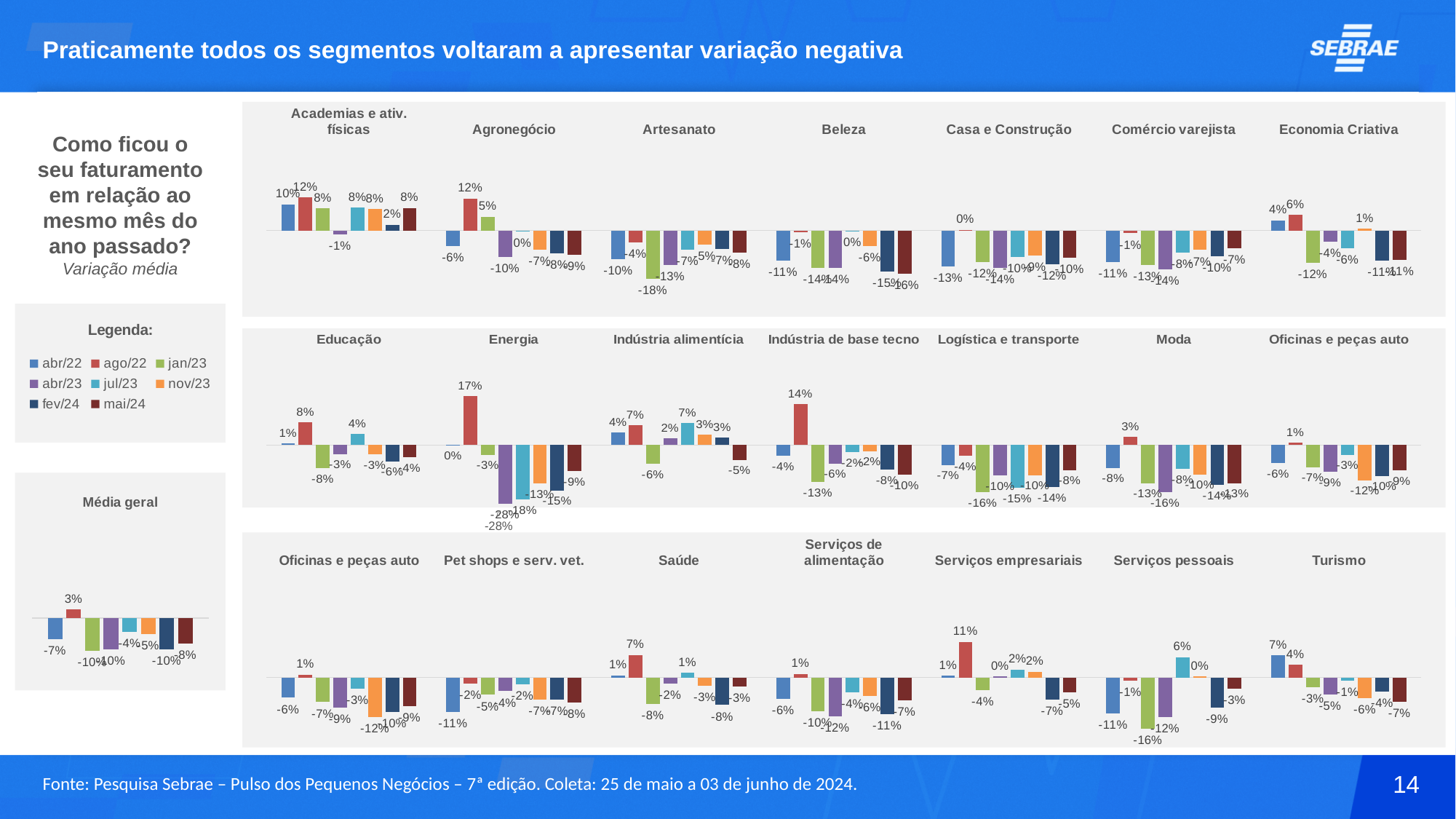

# Praticamente todos os segmentos voltaram a apresentar variação negativa

### Chart

| Category | abr/22 | ago/22 | jan/23 | abr/23 | jul/23 | nov/23 | fev/24 | mai/24 |
|---|---|---|---|---|---|---|---|---|
| Academias e ativ. físicas | 0.09525220337465205 | 0.12162204582491608 | 0.08149118793978608 | -0.013988478883100303 | 0.08432960824228325 | 0.07816429253294653 | 0.020731905621412427 | 0.08203249479468887 |
| Agronegócio | -0.05653903348848151 | 0.11632909915446067 | 0.05022611480660261 | -0.09771760225981657 | -0.0046286475792713085 | -0.06943359665251485 | -0.08422278424335282 | -0.08970790730737294 |
| Artesanato | -0.10481630566925715 | -0.043244806124032344 | -0.17837104669288847 | -0.12720755201714937 | -0.06990630227993357 | -0.051257761055979865 | -0.06878470879340731 | -0.08025827624306596 |
| Beleza | -0.11065995030948858 | -0.007156323419645088 | -0.13776055447604157 | -0.1377002450693144 | -0.0022385962968385813 | -0.057497938416879245 | -0.15082456068293978 | -0.15964194435392434 |
| Casa e Construção | -0.13256919881764373 | 0.002485583183058844 | -0.11675666875275675 | -0.13818137414088053 | -0.09710692075237161 | -0.09230455324254015 | -0.1232720901274246 | -0.0986397175541978 |
| Comércio varejista | -0.11473845577847513 | -0.010587069038200461 | -0.126774412629124 | -0.14304407253930926 | -0.08189801226606182 | -0.07153532615228678 | -0.09555932917854015 | -0.06502978261462788 |
| Economia Criativa | 0.03648687696097645 | 0.05782627435439656 | -0.11894078956995069 | -0.0399869523804638 | -0.06417242176319875 | 0.006028976319986913 | -0.11138447571493418 | -0.10737129629810348 |
Como ficou o seu faturamento em relação ao mesmo mês do ano passado?
Variação média

### Chart: Legenda:

| Category | abr/22 | ago/22 | jan/23 | abr/23 | jul/23 | nov/23 | fev/24 | mai/24 |
|---|---|---|---|---|---|---|---|---|
| Média geral | -0.0650041067915532 | 0.026440041708867795 | -0.100181352532231 | -0.09594471388207086 | -0.04245801183759259 | -0.04984971736480572 | -0.09626112486628263 | -0.07947936628349347 |

### Chart

| Category | abr/22 | ago/22 | jan/23 | abr/23 | jul/23 | nov/23 | fev/24 | mai/24 |
|---|---|---|---|---|---|---|---|---|
| Educação | 0.006723419269235173 | 0.07734604112566848 | -0.07839124029959316 | -0.031155768789193922 | 0.03807131768499553 | -0.03130969926561731 | -0.05557061379828247 | -0.041907591642868086 |
| Energia | -0.0012665527730322096 | 0.16688856275065336 | -0.032479854175903836 | -0.2765002645464815 | -0.18488802923343314 | -0.13136048832954306 | -0.15463117538202062 | -0.08921734790144584 |
| Indústria alimentícia | 0.04286364632197536 | 0.06739877368034883 | -0.06326824502606523 | 0.022445147598822383 | 0.0743959126917071 | 0.034926192876918345 | 0.025276627006308394 | -0.05075964343451677 |
| Indústria de base tecno | -0.037257398189158464 | 0.13890437759843483 | -0.12634420789132508 | -0.06274462680116794 | -0.024641030840819277 | -0.021118210674124158 | -0.08403889907830893 | -0.10078816503800217 |
| Logística e transporte | -0.06837650174531405 | -0.037319424099660846 | -0.16015983892539395 | -0.1035020083152673 | -0.14607630567242846 | -0.10215244756649276 | -0.14379866636614544 | -0.08479617702443827 |
| Moda | -0.07768356297079544 | 0.027656087882924837 | -0.13013181409758745 | -0.16066180312314787 | -0.08139424070630859 | -0.09955809504098839 | -0.13518513047708866 | -0.1299881448617069 |
| Oficinas e peças auto | -0.06160655184590553 | 0.008924889221871499 | -0.07490361609154175 | -0.09191581526029814 | -0.03316335502799097 | -0.11956092471029585 | -0.10462258554367007 | -0.0865823051760631 |
//
-28%

### Chart

| Category | abr/22 | ago/22 | jan/23 | abr/23 | jul/23 | nov/23 | fev/24 | mai/24 |
|---|---|---|---|---|---|---|---|---|
| Oficinas e peças auto | -0.06160655184590553 | 0.008924889221871499 | -0.07490361609154175 | -0.09191581526029814 | -0.03316335502799097 | -0.11956092471029585 | -0.10462258554367007 | -0.0865823051760631 |
| Pet shops e serv. vet. | -0.10550206103925111 | -0.0191333363007427 | -0.05274338187552175 | -0.04161203540065017 | -0.02098957654130413 | -0.06693940376986139 | -0.06721461027438004 | -0.0763971409212799 |
| Saúde | 0.006313216481531738 | 0.06906904589867507 | -0.07987707243578873 | -0.018566041292159326 | 0.014866665650669797 | -0.025455556390191165 | -0.08382241390284834 | -0.027855253559205973 |
| Serviços de alimentação | -0.0647803715645688 | 0.010969407069578021 | -0.10335481414466882 | -0.11917257103184338 | -0.044305540352816274 | -0.055807101246138434 | -0.11165075550540832 | -0.06998251308307482 |
| Serviços empresariais | 0.005639687030104771 | 0.1091602766842764 | -0.038271629191990425 | 0.003453656166188523 | 0.024090068332327033 | 0.017216813411754538 | -0.06663841040488495 | -0.04604831964491488 |
| Serviços pessoais | -0.11034106203544583 | -0.00908153909386955 | -0.15543280652159197 | -0.11980243325780711 | 0.06247099823188968 | 0.003552692667027128 | -0.0912244619665028 | -0.0339786365602249 |
| Turismo | 0.06809273919448992 | 0.03917868879345429 | -0.028805524992805996 | -0.05186725663716814 | -0.008572895421949455 | -0.06325751602737238 | -0.04294075528777418 | -0.07464366936285152 |
14
Fonte: Pesquisa Sebrae – Pulso dos Pequenos Negócios – 7ª edição. Coleta: 25 de maio a 03 de junho de 2024.